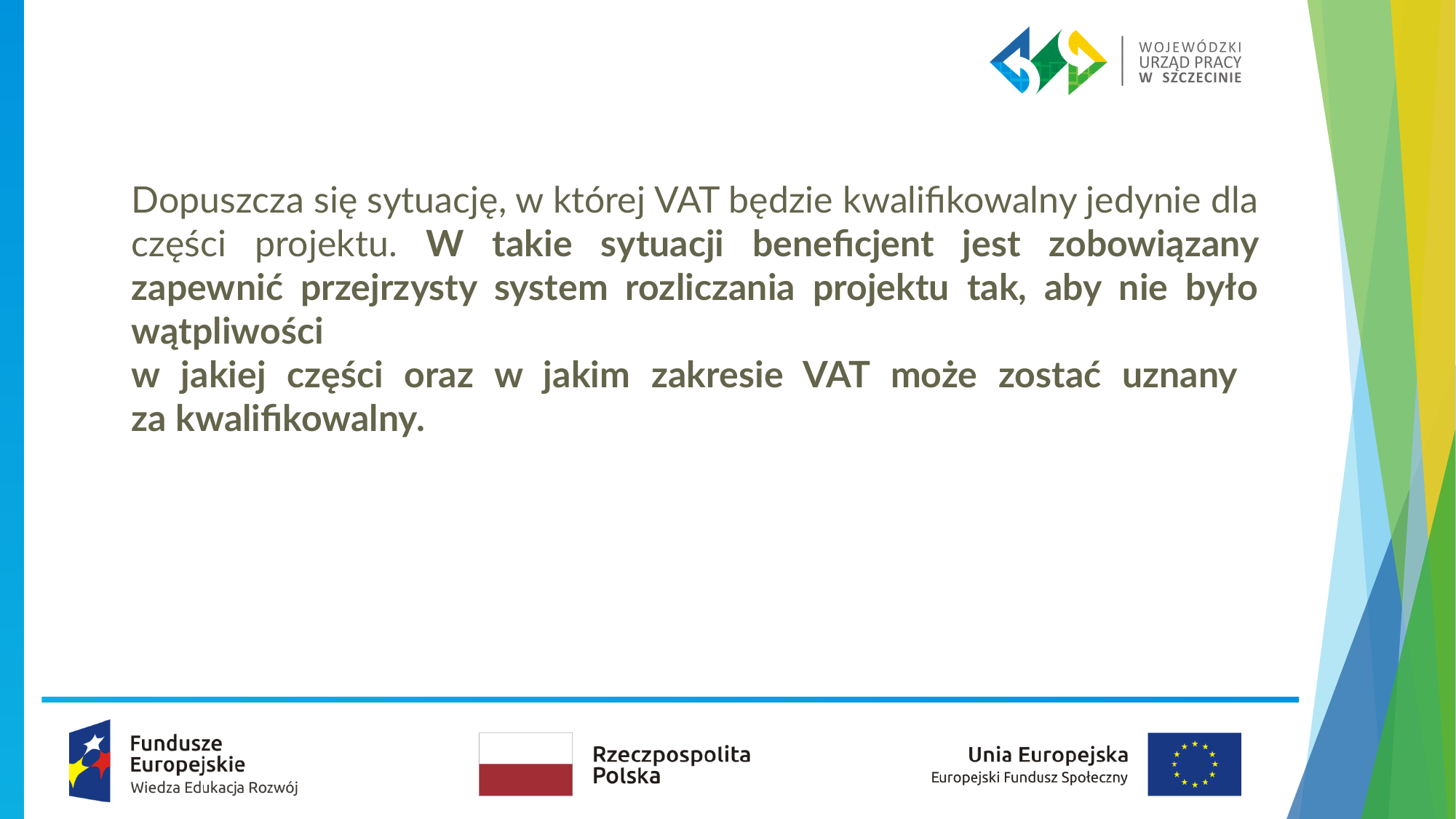

Dopuszcza się sytuację, w której VAT będzie kwalifikowalny jedynie dla części projektu. W takie sytuacji beneficjent jest zobowiązany zapewnić przejrzysty system rozliczania projektu tak, aby nie było wątpliwości
w jakiej części oraz w jakim zakresie VAT może zostać uznany
za kwalifikowalny.